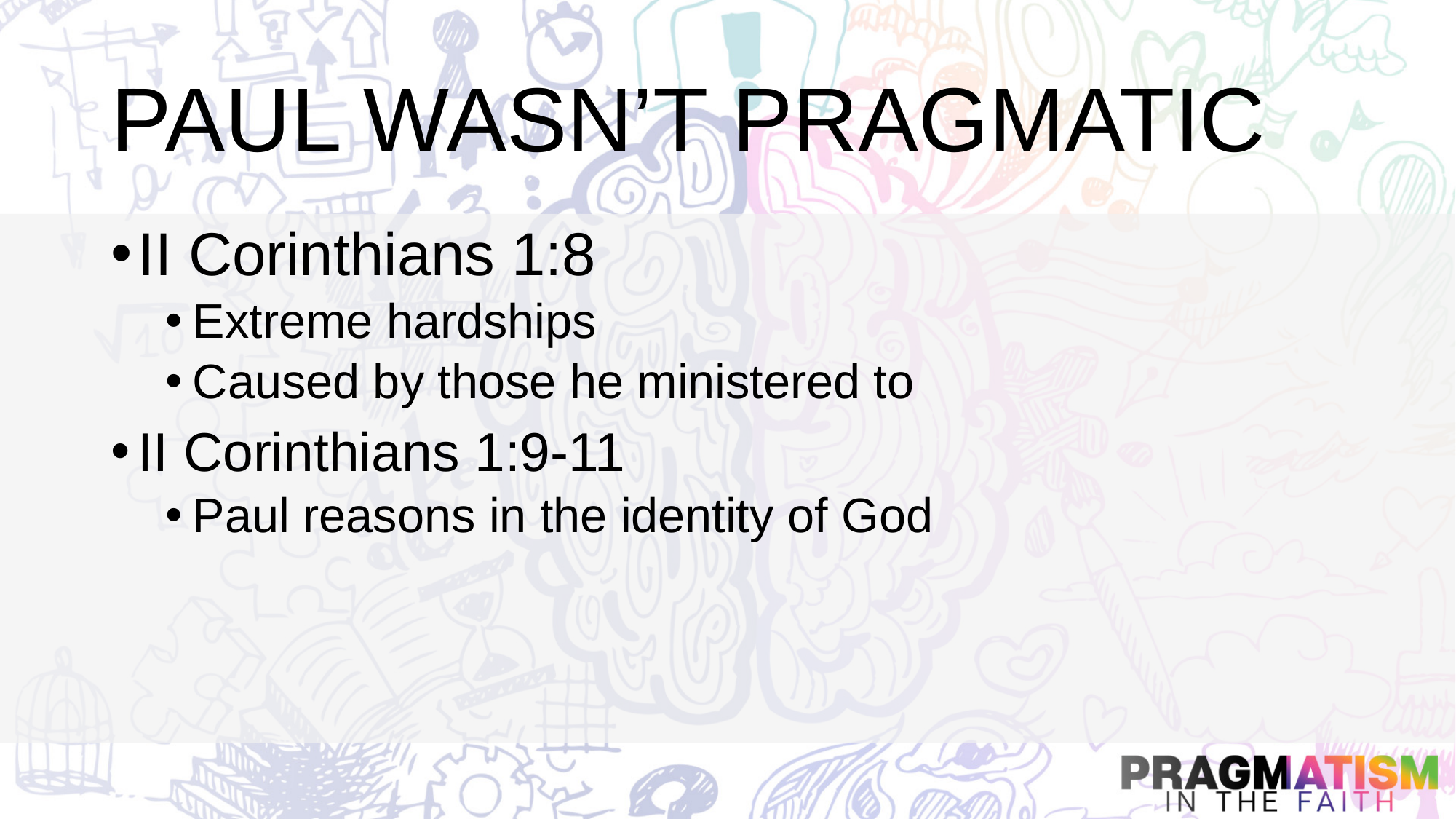

# PAUL WASN’T PRAGMATIC

II Corinthians 1:8
Extreme hardships
Caused by those he ministered to
II Corinthians 1:9-11
Paul reasons in the identity of God